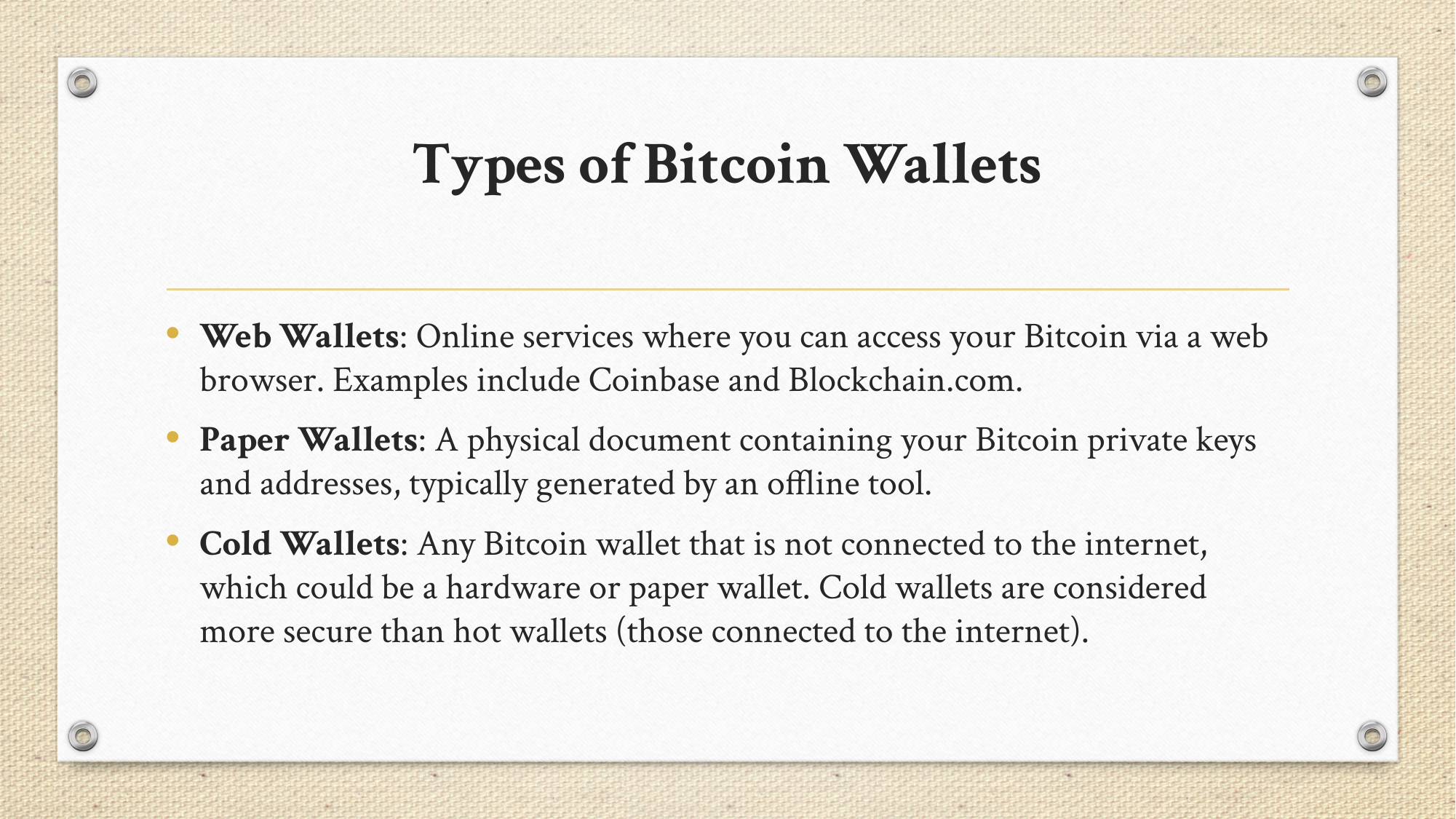

# Types of Bitcoin Wallets
Web Wallets: Online services where you can access your Bitcoin via a web browser. Examples include Coinbase and Blockchain.com.
Paper Wallets: A physical document containing your Bitcoin private keys and addresses, typically generated by an offline tool.
Cold Wallets: Any Bitcoin wallet that is not connected to the internet, which could be a hardware or paper wallet. Cold wallets are considered more secure than hot wallets (those connected to the internet).